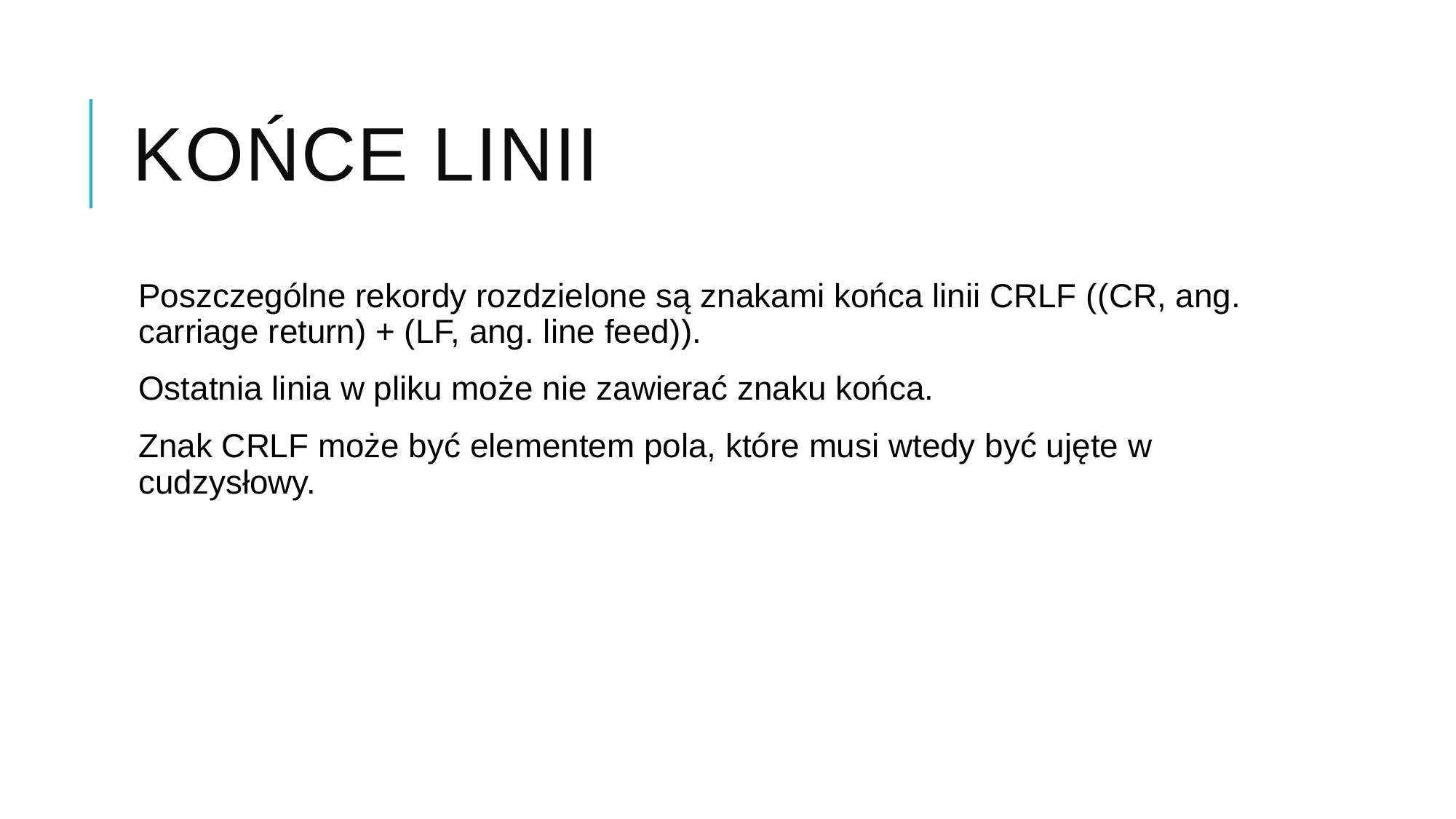

# Końce linii
Poszczególne rekordy rozdzielone są znakami końca linii CRLF ((CR, ang. carriage return) + (LF, ang. line feed)).
Ostatnia linia w pliku może nie zawierać znaku końca.
Znak CRLF może być elementem pola, które musi wtedy być ujęte w cudzysłowy.